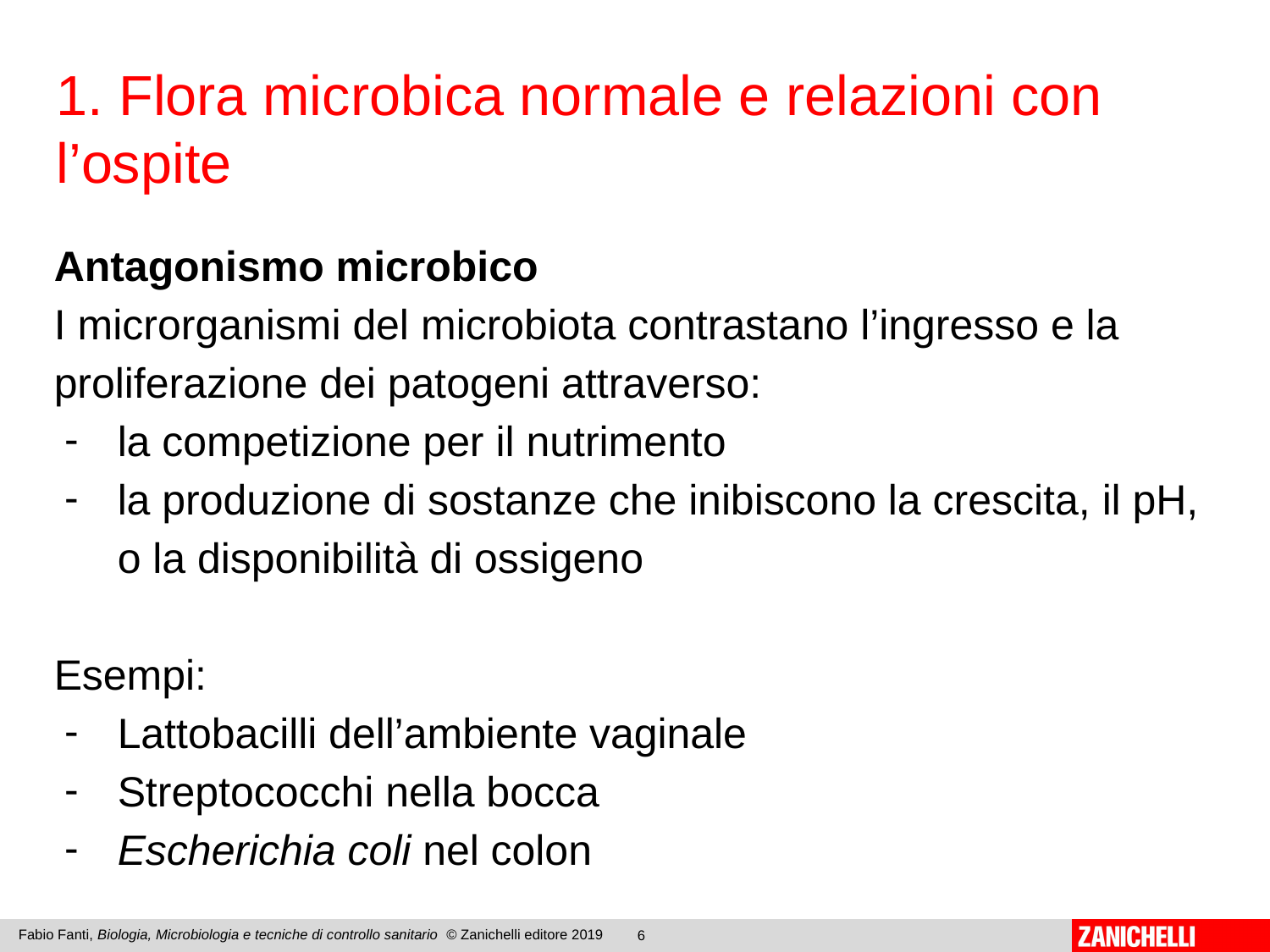

1. Flora microbica normale e relazioni con l’ospite
Antagonismo microbico
I microrganismi del microbiota contrastano l’ingresso e la proliferazione dei patogeni attraverso:
la competizione per il nutrimento
la produzione di sostanze che inibiscono la crescita, il pH, o la disponibilità di ossigeno

Esempi:
Lattobacilli dell’ambiente vaginale
Streptococchi nella bocca
Escherichia coli nel colon